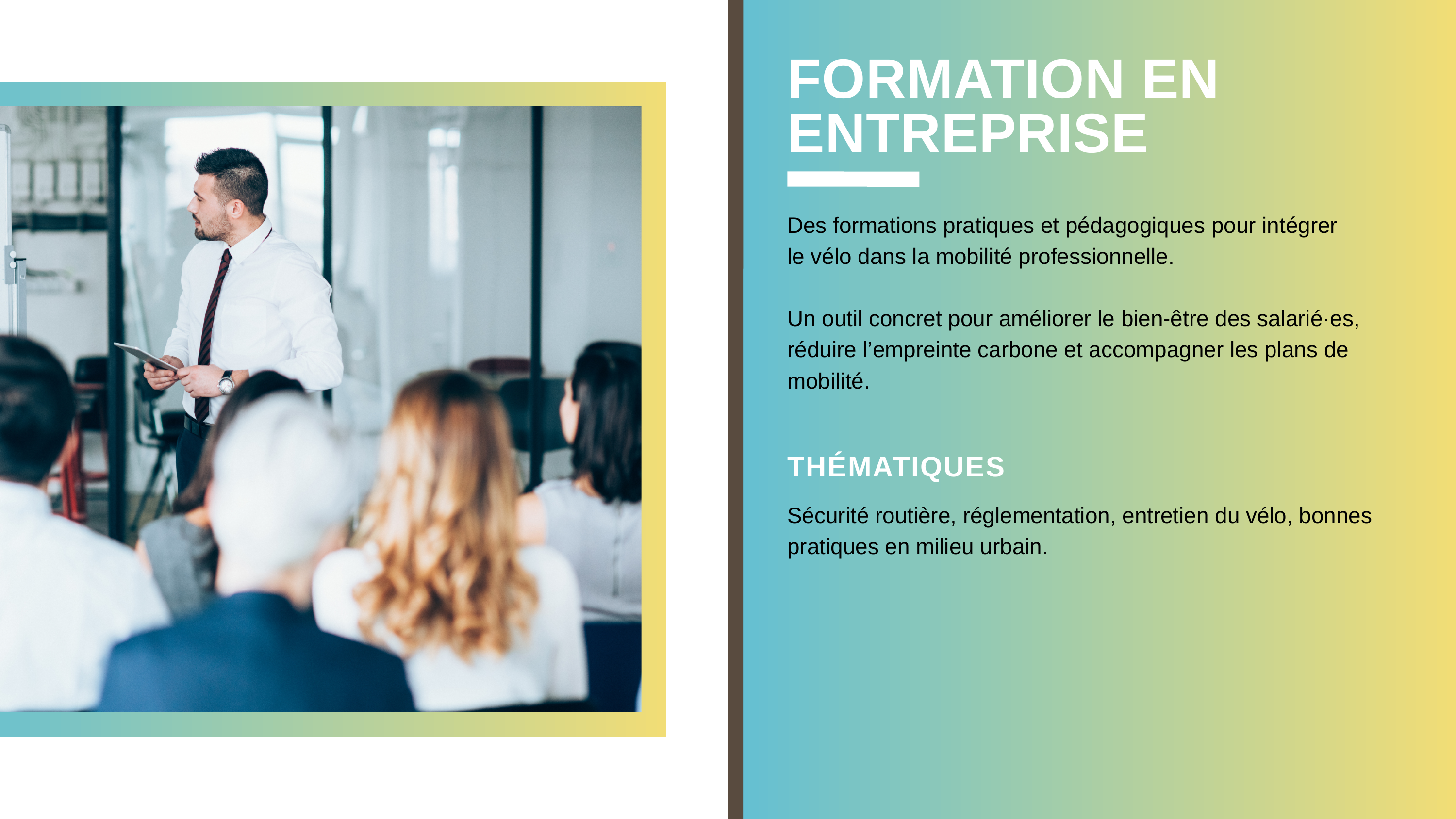

FORMATION EN ENTREPRISE

Des formations pratiques et pédagogiques pour intégrer
le vélo dans la mobilité professionnelle.

Un outil concret pour améliorer le bien-être des salarié·es, réduire l’empreinte carbone et accompagner les plans de mobilité.
THÉMATIQUES
Sécurité routière, réglementation, entretien du vélo, bonnes pratiques en milieu urbain.